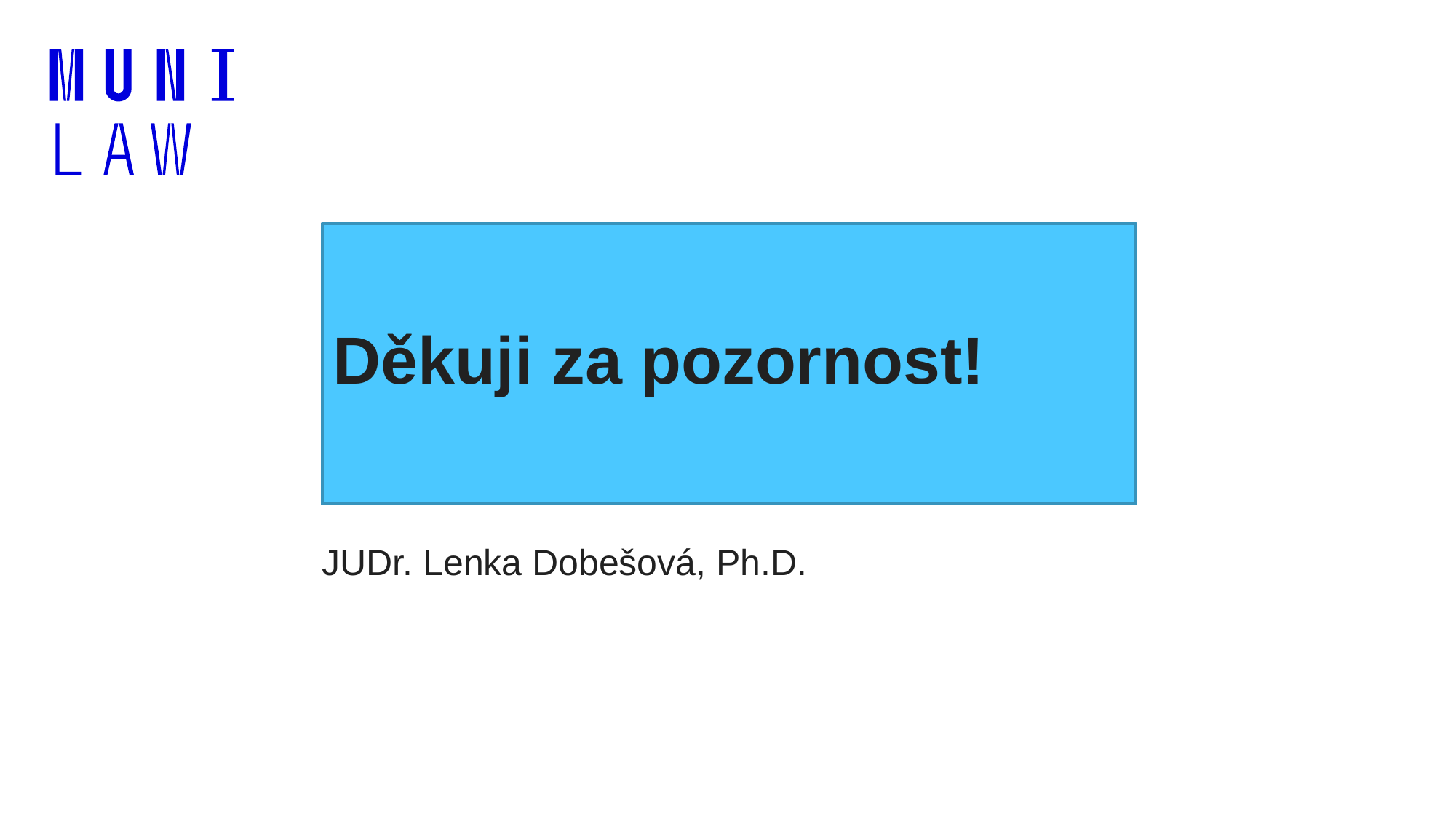

# Děkuji za pozornost!
JUDr. Lenka Dobešová, Ph.D.